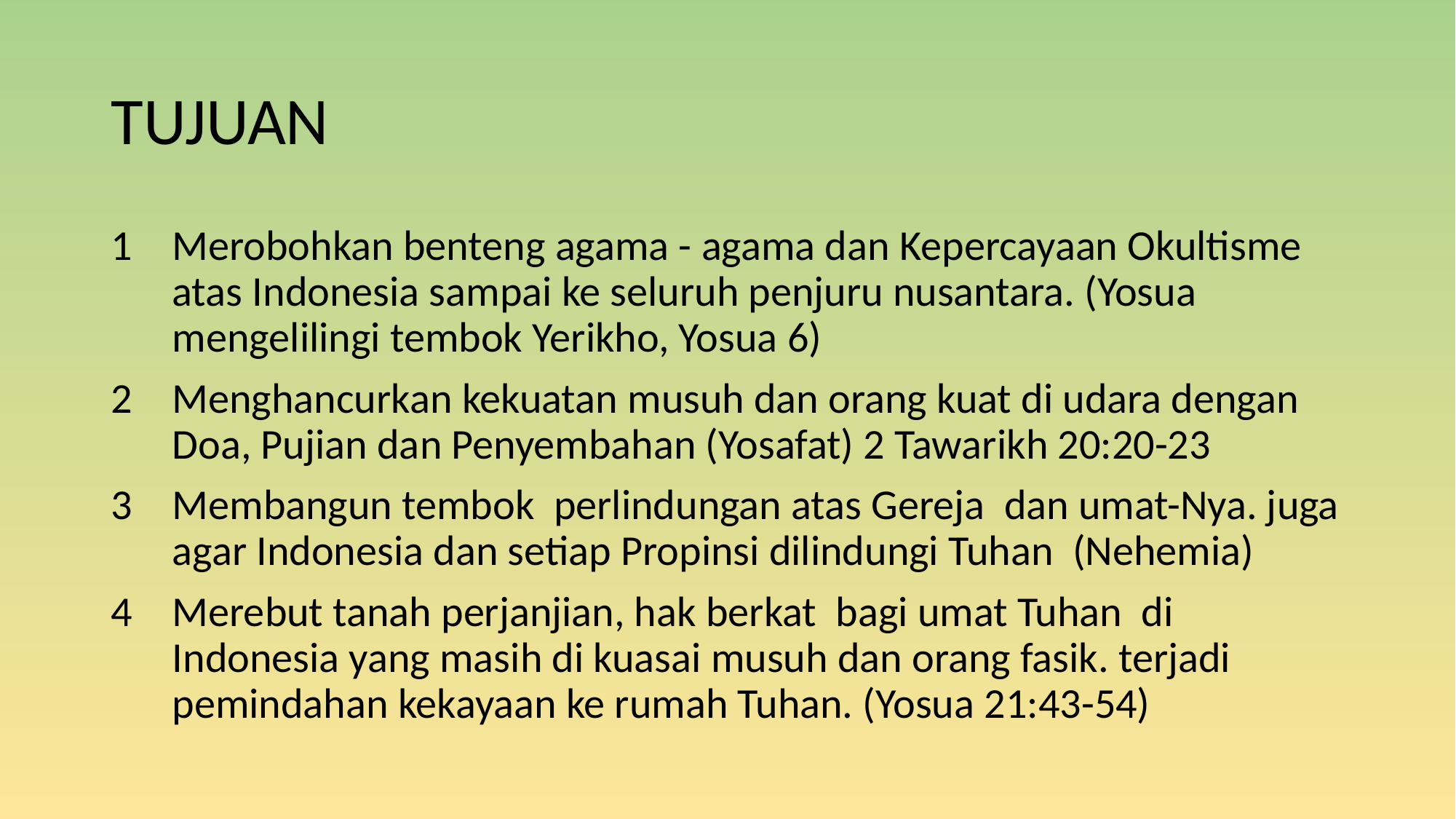

# TUJUAN
Merobohkan benteng agama - agama dan Kepercayaan Okultisme atas Indonesia sampai ke seluruh penjuru nusantara. (Yosua mengelilingi tembok Yerikho, Yosua 6)
Menghancurkan kekuatan musuh dan orang kuat di udara dengan Doa, Pujian dan Penyembahan (Yosafat) 2 Tawarikh 20:20-23
Membangun tembok  perlindungan atas Gereja  dan umat-Nya. juga agar Indonesia dan setiap Propinsi dilindungi Tuhan  (Nehemia)
Merebut tanah perjanjian, hak berkat  bagi umat Tuhan  di Indonesia yang masih di kuasai musuh dan orang fasik. terjadi pemindahan kekayaan ke rumah Tuhan. (Yosua 21:43-54)